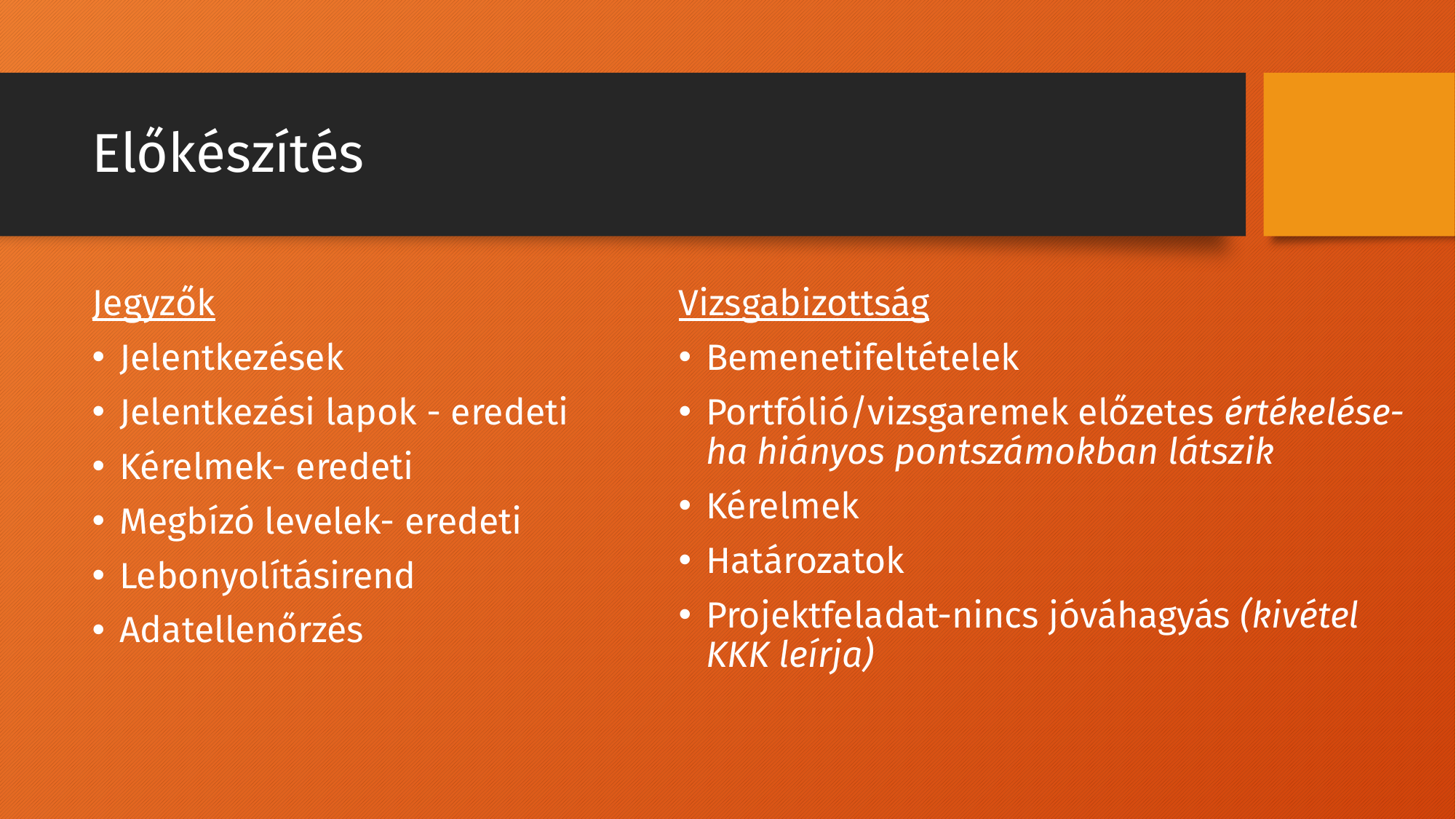

# Előkészítés
Jegyzők
Jelentkezések
Jelentkezési lapok - eredeti
Kérelmek- eredeti
Megbízó levelek- eredeti
Lebonyolításirend
Adatellenőrzés

Vizsgabizottság
Bemenetifeltételek
Portfólió/vizsgaremek előzetes értékelése- ha hiányos pontszámokban látszik
Kérelmek
Határozatok
Projektfeladat-nincs jóváhagyás (kivétel KKK leírja)